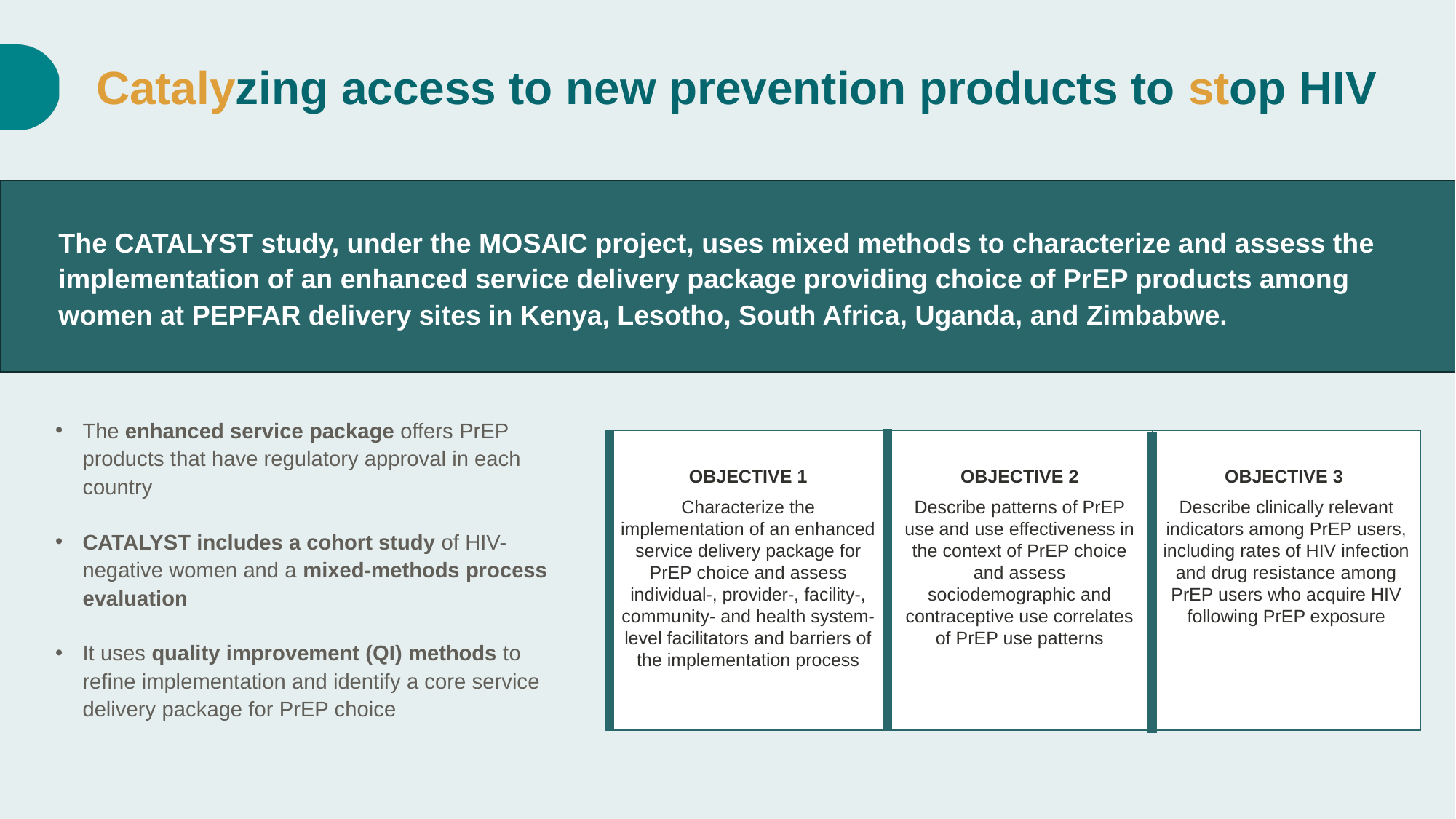

The CATALYST study, under the MOSAIC project, uses mixed methods to characterize and assess the implementation of an enhanced service delivery package providing choice of PrEP products among women at PEPFAR delivery sites in Kenya, Lesotho, South Africa, Uganda, and Zimbabwe.
# Catalyzing access to new prevention products to stop HIV

The enhanced service package offers PrEP products that have regulatory approval in each country
CATALYST includes a cohort study of HIV-negative women and a mixed-methods process evaluation
It uses quality improvement (QI) methods to refine implementation and identify a core service delivery package for PrEP choice

OBJECTIVE 1
Characterize the implementation of an enhanced service delivery package for PrEP choice and assess individual-, provider-, facility-, community- and health system-level facilitators and barriers of the implementation process

OBJECTIVE 2
Describe patterns of PrEP use and use effectiveness in the context of PrEP choice and assess sociodemographic and contraceptive use correlates of PrEP use patterns

OBJECTIVE 3
Describe clinically relevant indicators among PrEP users, including rates of HIV infection and drug resistance among PrEP users who acquire HIV following PrEP exposure